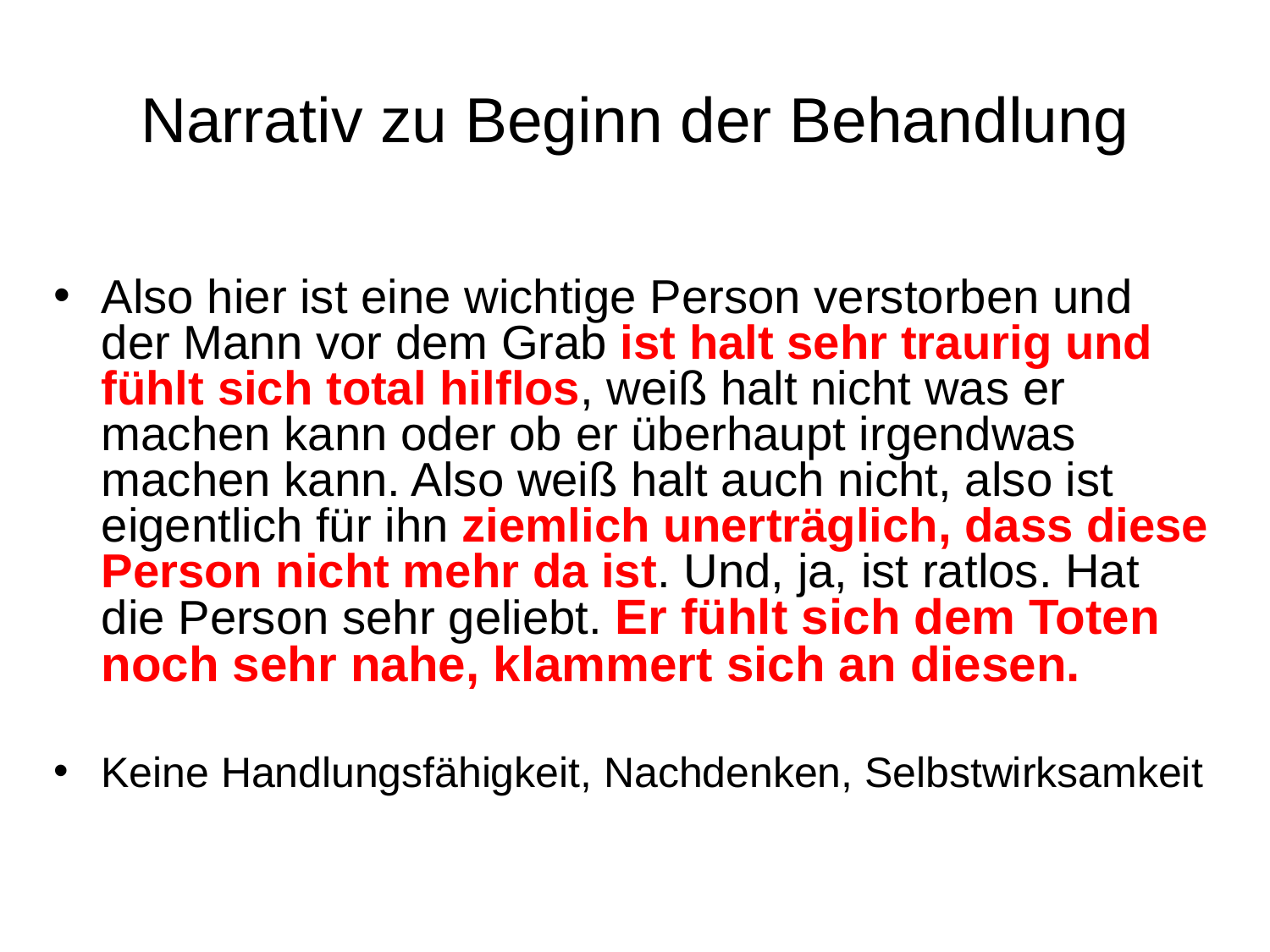

# Narrativ zu Beginn der Behandlung
Also hier ist eine wichtige Person verstorben und der Mann vor dem Grab ist halt sehr traurig und fühlt sich total hilflos, weiß halt nicht was er machen kann oder ob er überhaupt irgendwas machen kann. Also weiß halt auch nicht, also ist eigentlich für ihn ziemlich unerträglich, dass diese Person nicht mehr da ist. Und, ja, ist ratlos. Hat die Person sehr geliebt. Er fühlt sich dem Toten noch sehr nahe, klammert sich an diesen.

Keine Handlungsfähigkeit, Nachdenken, Selbstwirksamkeit